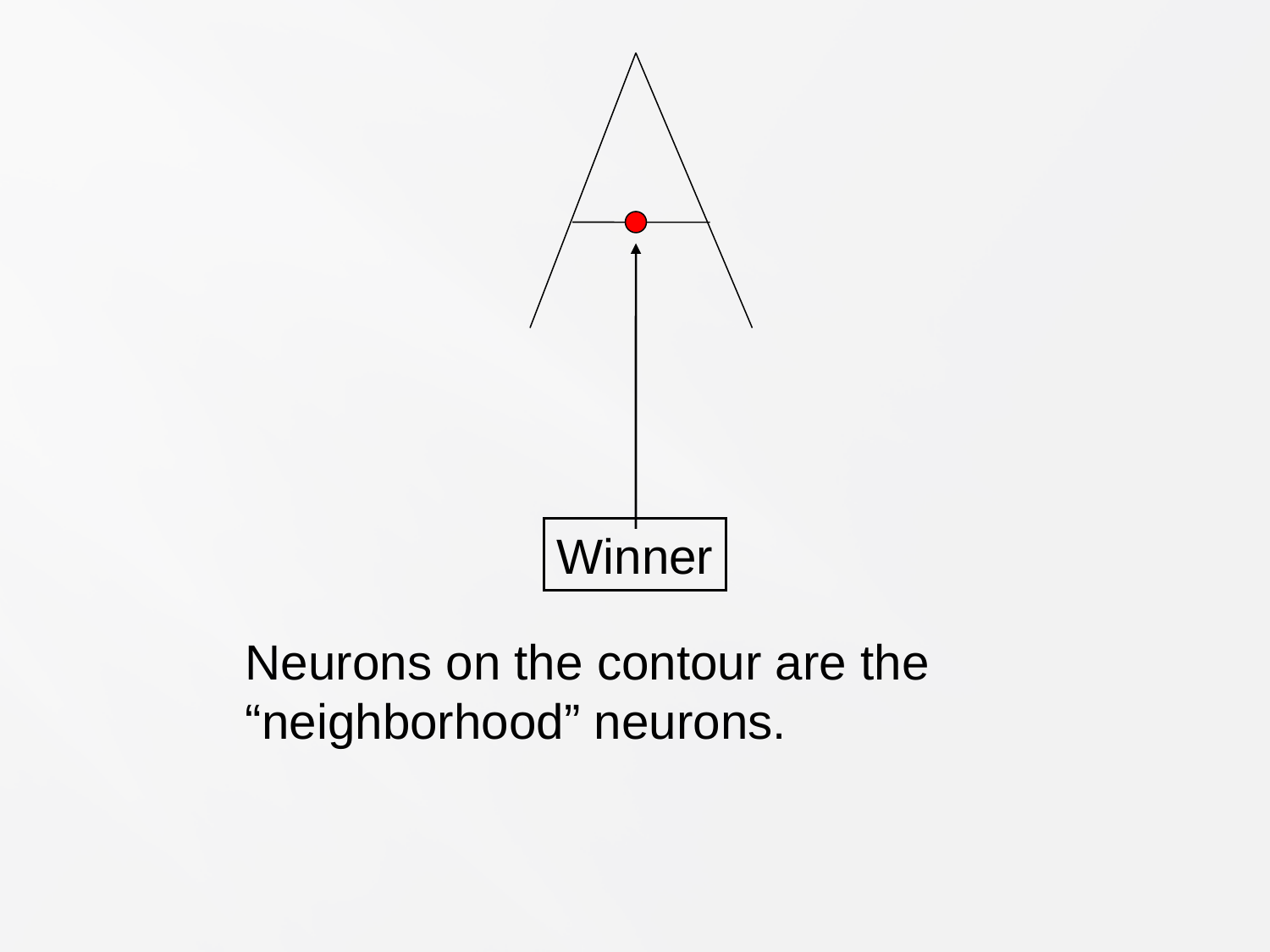

Winner
Neurons on the contour are the “neighborhood” neurons.